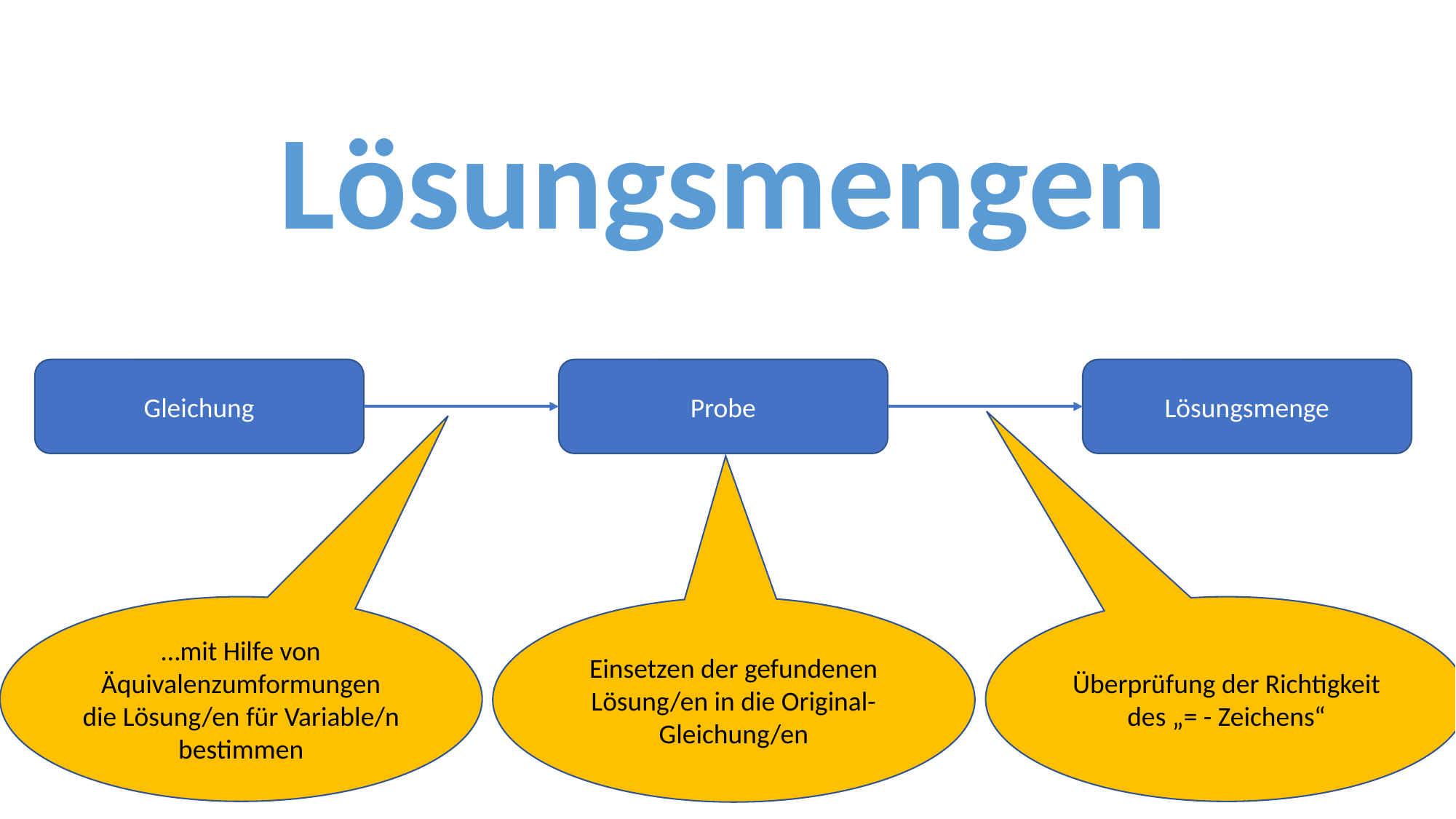

Lösungsmengen
Gleichung
Probe
Lösungsmenge
…mit Hilfe von Äquivalenzumformungen die Lösung/en für Variable/n bestimmen
Überprüfung der Richtigkeit des „= - Zeichens“
Einsetzen der gefundenen Lösung/en in die Original-Gleichung/en